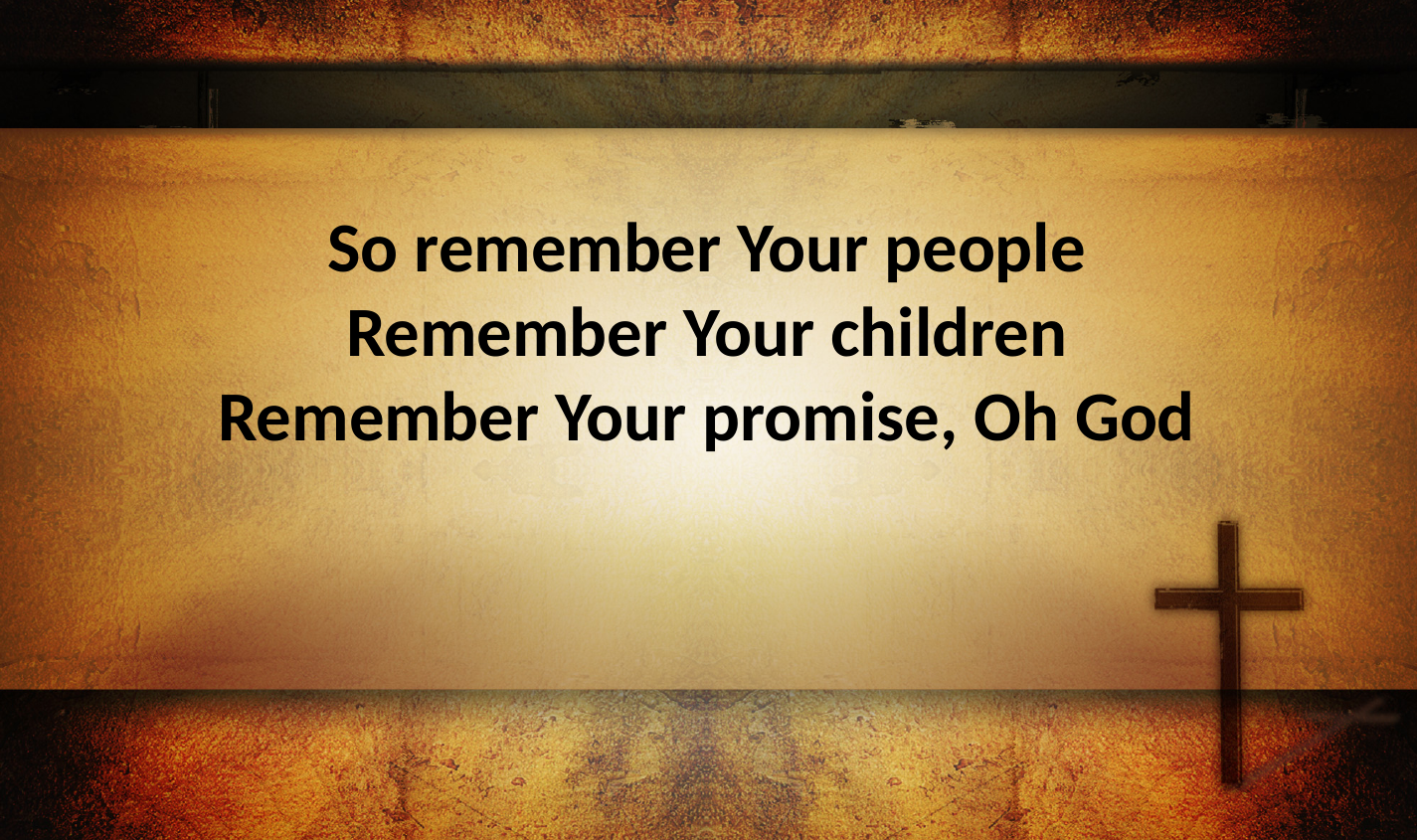

So remember Your people
Remember Your children
Remember Your promise, Oh God